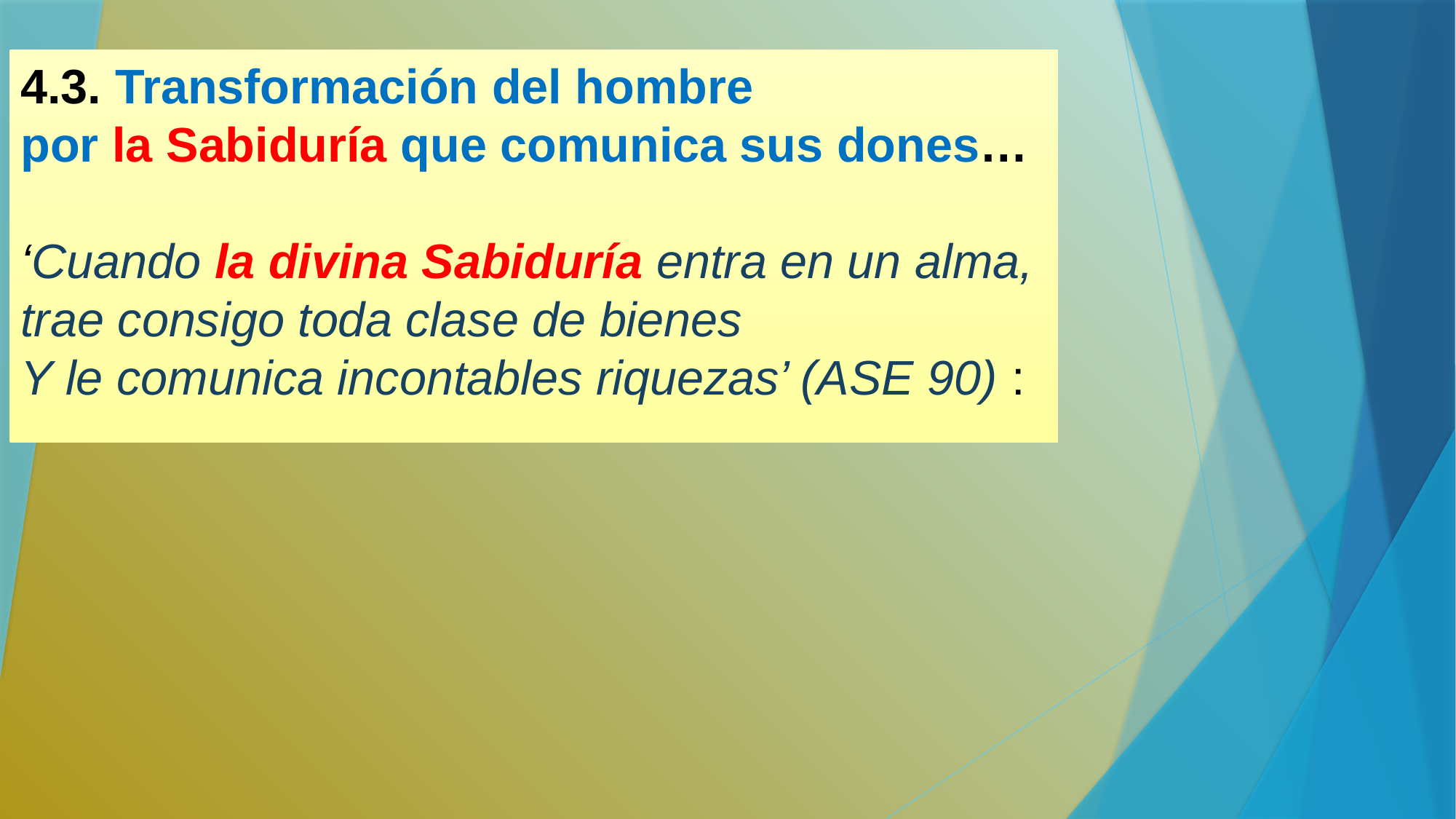

4.3. Transformación del hombre
por la Sabiduría que comunica sus dones…

‘Cuando la divina Sabiduría entra en un alma,
trae consigo toda clase de bienes
Y le comunica incontables riquezas’ (ASE 90) :